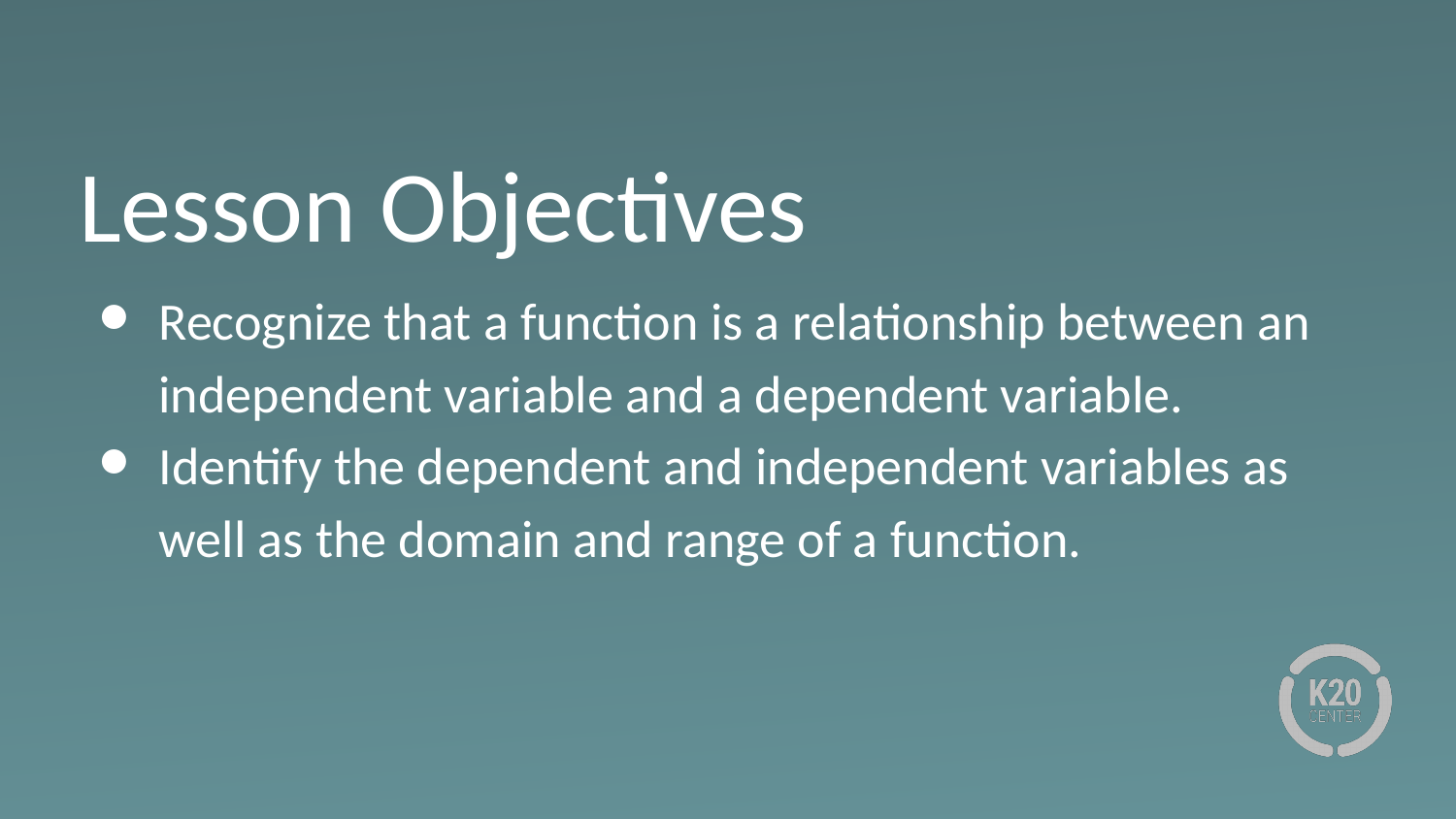

# Lesson Objectives
Recognize that a function is a relationship between an independent variable and a dependent variable.
Identify the dependent and independent variables as well as the domain and range of a function.